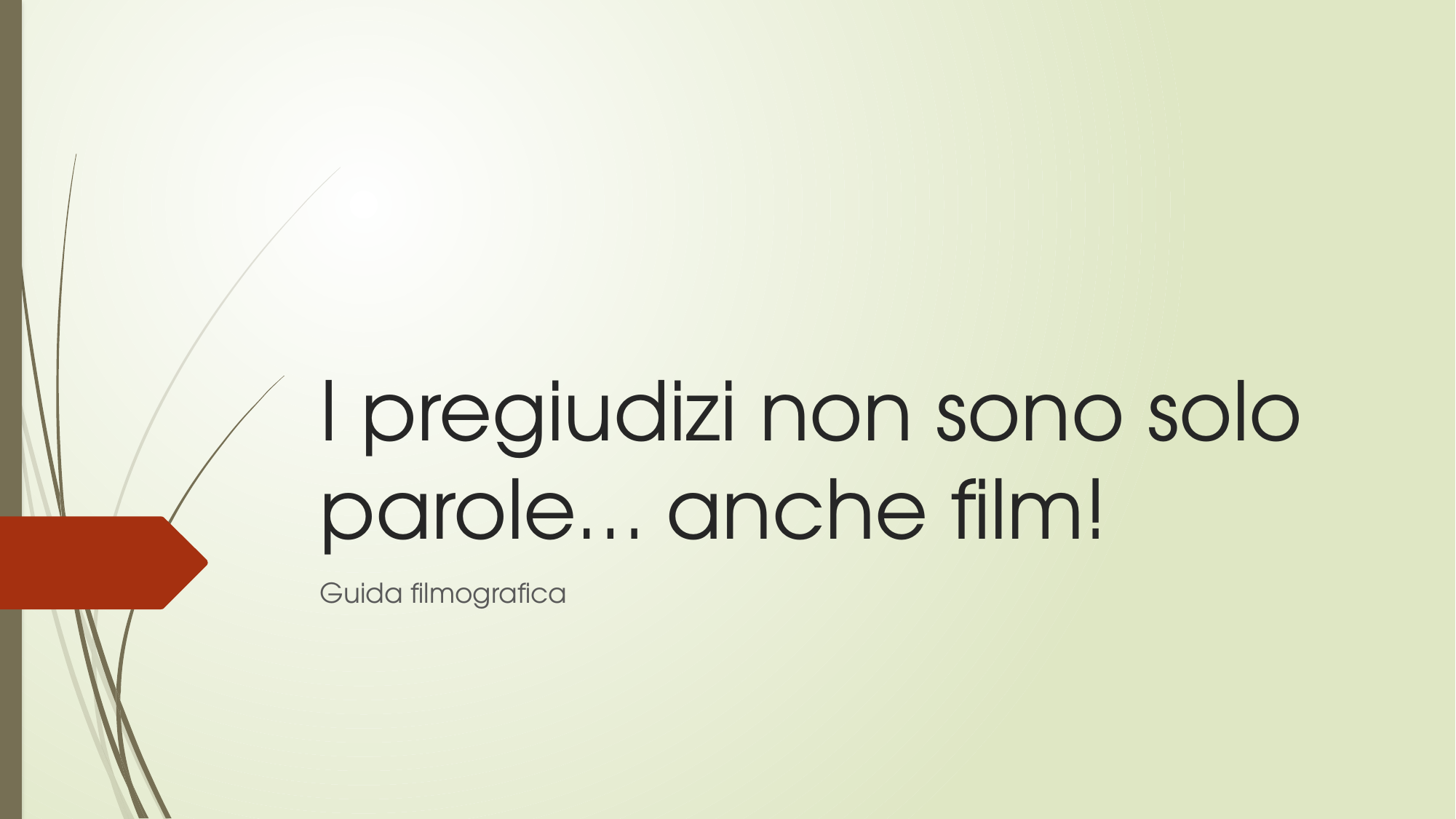

# I pregiudizi non sono solo parole… anche film!
Guida filmografica